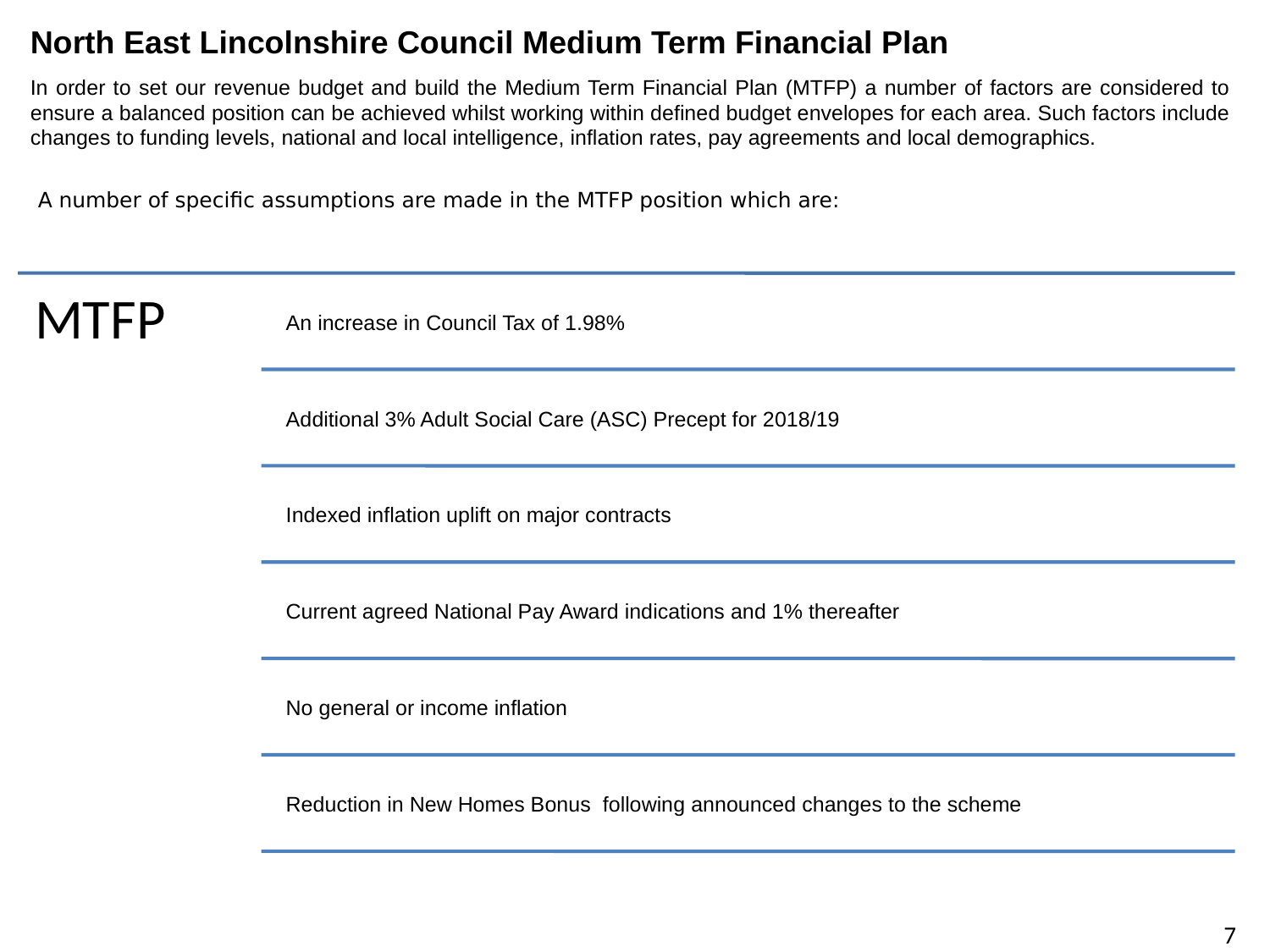

North East Lincolnshire Council Medium Term Financial Plan
In order to set our revenue budget and build the Medium Term Financial Plan (MTFP) a number of factors are considered to ensure a balanced position can be achieved whilst working within defined budget envelopes for each area. Such factors include changes to funding levels, national and local intelligence, inflation rates, pay agreements and local demographics.

A number of specific assumptions are made in the MTFP position which are:
MTFP
An increase in Council Tax of 1.98%
Additional 3% Adult Social Care (ASC) Precept for 2018/19
Indexed inflation uplift on major contracts
Current agreed National Pay Award indications and 1% thereafter
No general or income inflation
Reduction in New Homes Bonus  following announced changes to the scheme
7